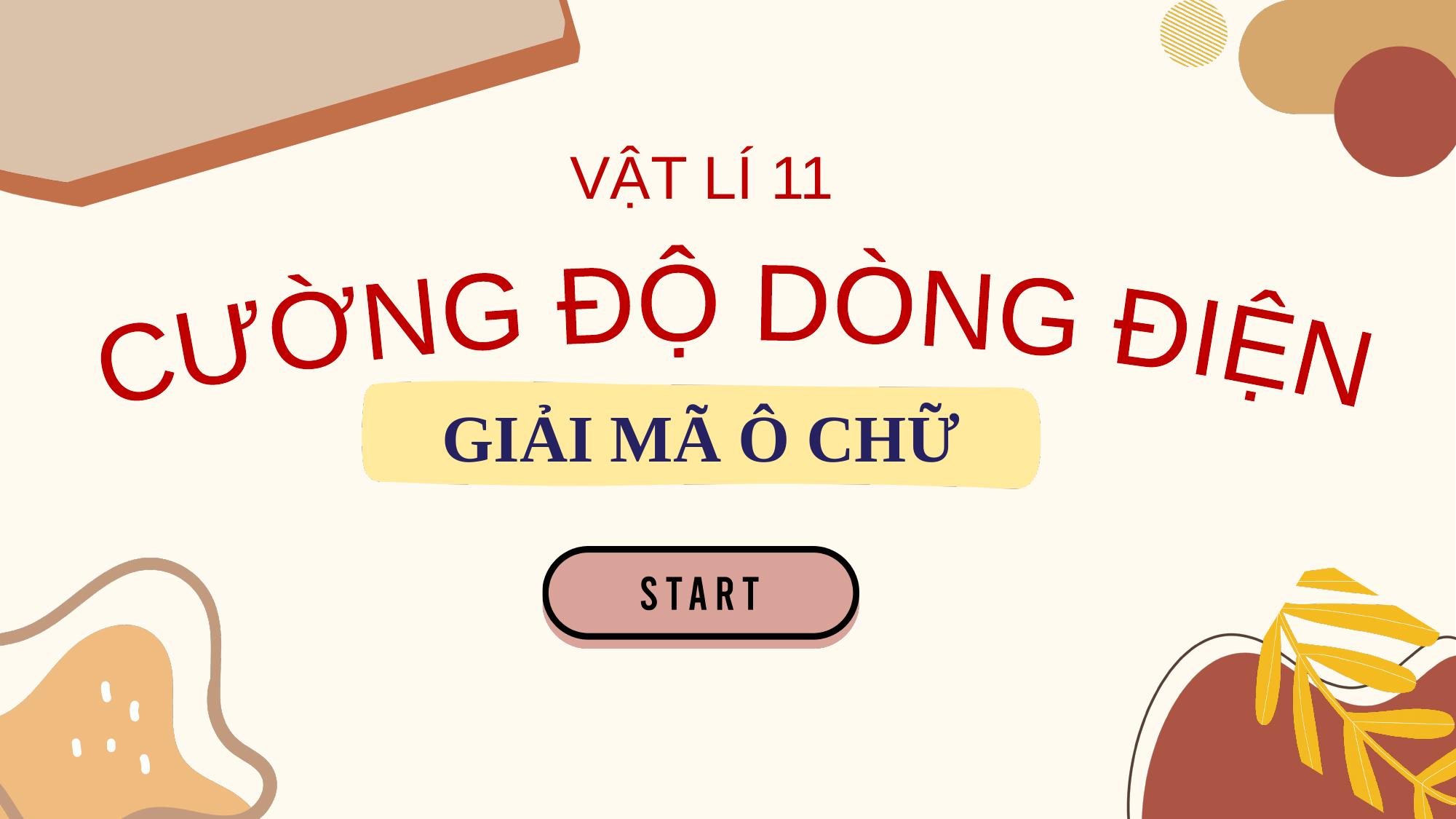

VẬT LÍ 11

CƯỜNG ĐỘ DÒNG ĐIỆN

GIẢI MÃ Ô CHỮ